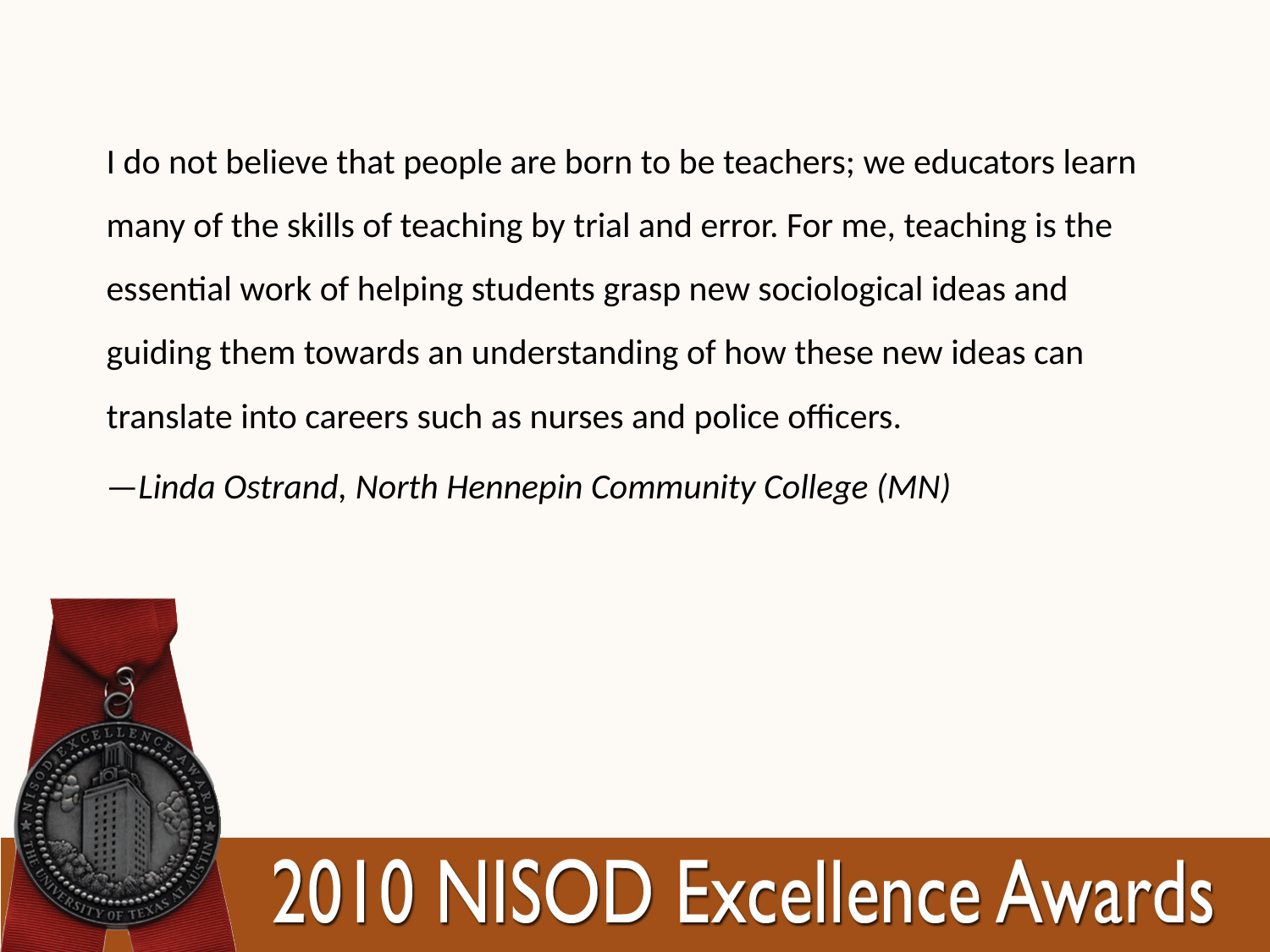

I do not believe that people are born to be teachers; we educators learn many of the skills of teaching by trial and error. For me, teaching is the essential work of helping students grasp new sociological ideas and guiding them towards an understanding of how these new ideas can translate into careers such as nurses and police officers.
—Linda Ostrand, North Hennepin Community College (MN)